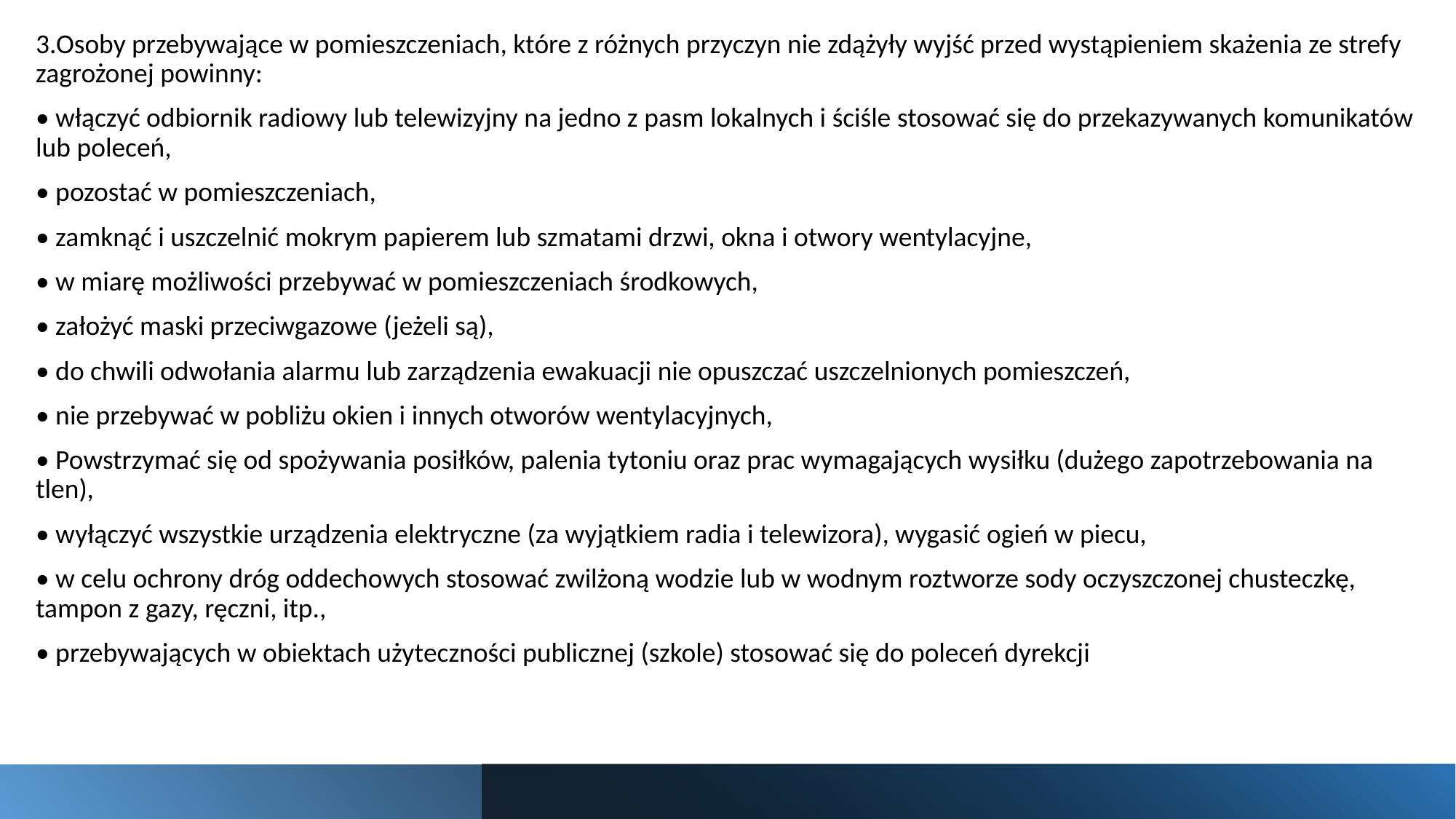

3.Osoby przebywające w pomieszczeniach, które z różnych przyczyn nie zdążyły wyjść przed wystąpieniem skażenia ze strefy zagrożonej powinny:
• włączyć odbiornik radiowy lub telewizyjny na jedno z pasm lokalnych i ściśle stosować się do przekazywanych komunikatów lub poleceń,
• pozostać w pomieszczeniach,
• zamknąć i uszczelnić mokrym papierem lub szmatami drzwi, okna i otwory wentylacyjne,
• w miarę możliwości przebywać w pomieszczeniach środkowych,
• założyć maski przeciwgazowe (jeżeli są),
• do chwili odwołania alarmu lub zarządzenia ewakuacji nie opuszczać uszczelnionych pomieszczeń,
• nie przebywać w pobliżu okien i innych otworów wentylacyjnych,
• Powstrzymać się od spożywania posiłków, palenia tytoniu oraz prac wymagających wysiłku (dużego zapotrzebowania na tlen),
• wyłączyć wszystkie urządzenia elektryczne (za wyjątkiem radia i telewizora), wygasić ogień w piecu,
• w celu ochrony dróg oddechowych stosować zwilżoną wodzie lub w wodnym roztworze sody oczyszczonej chusteczkę, tampon z gazy, ręczni, itp.,
• przebywających w obiektach użyteczności publicznej (szkole) stosować się do poleceń dyrekcji